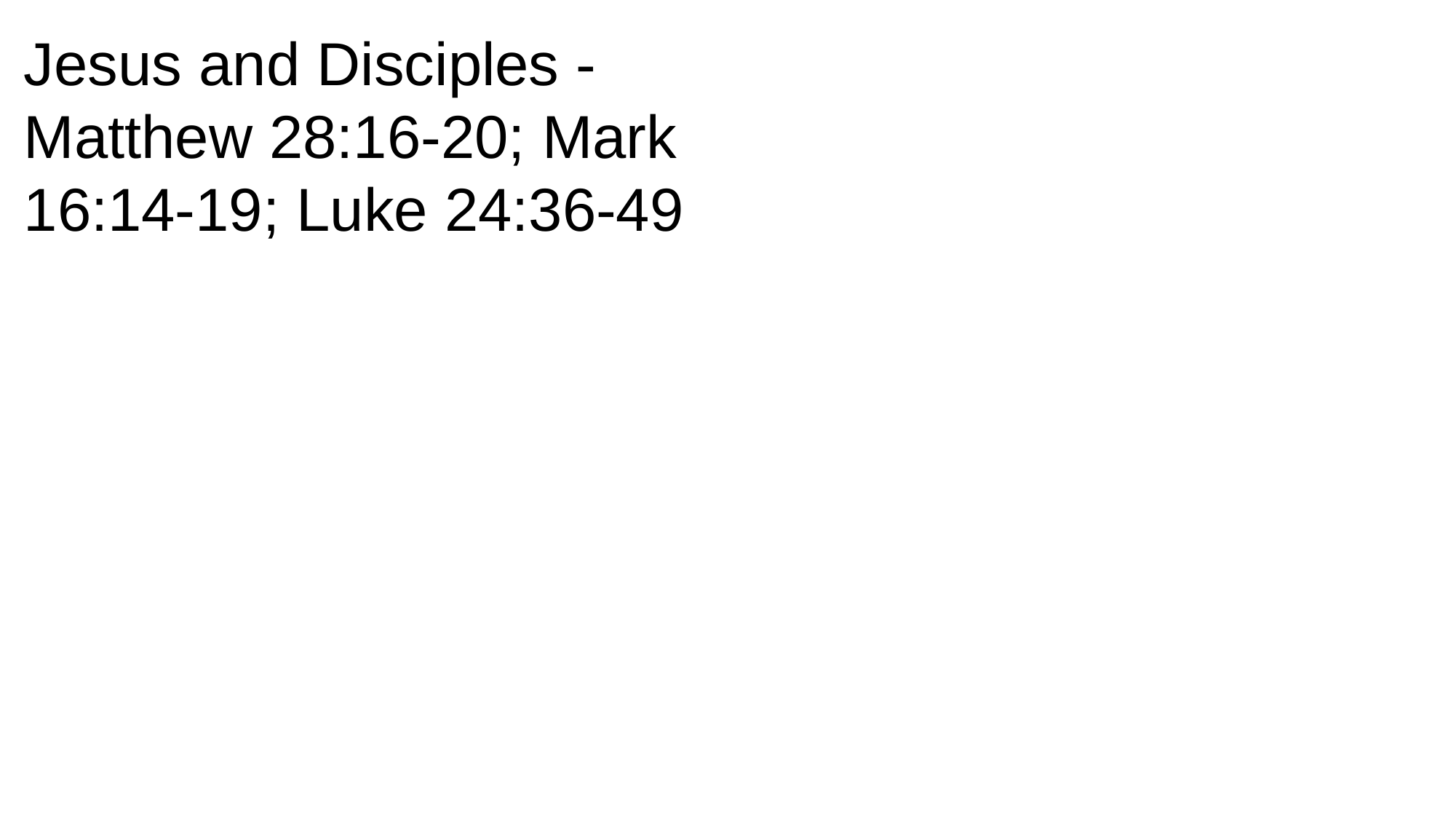

Jesus and Disciples - Matthew 28:16-20; Mark 16:14-19; Luke 24:36-49
 John